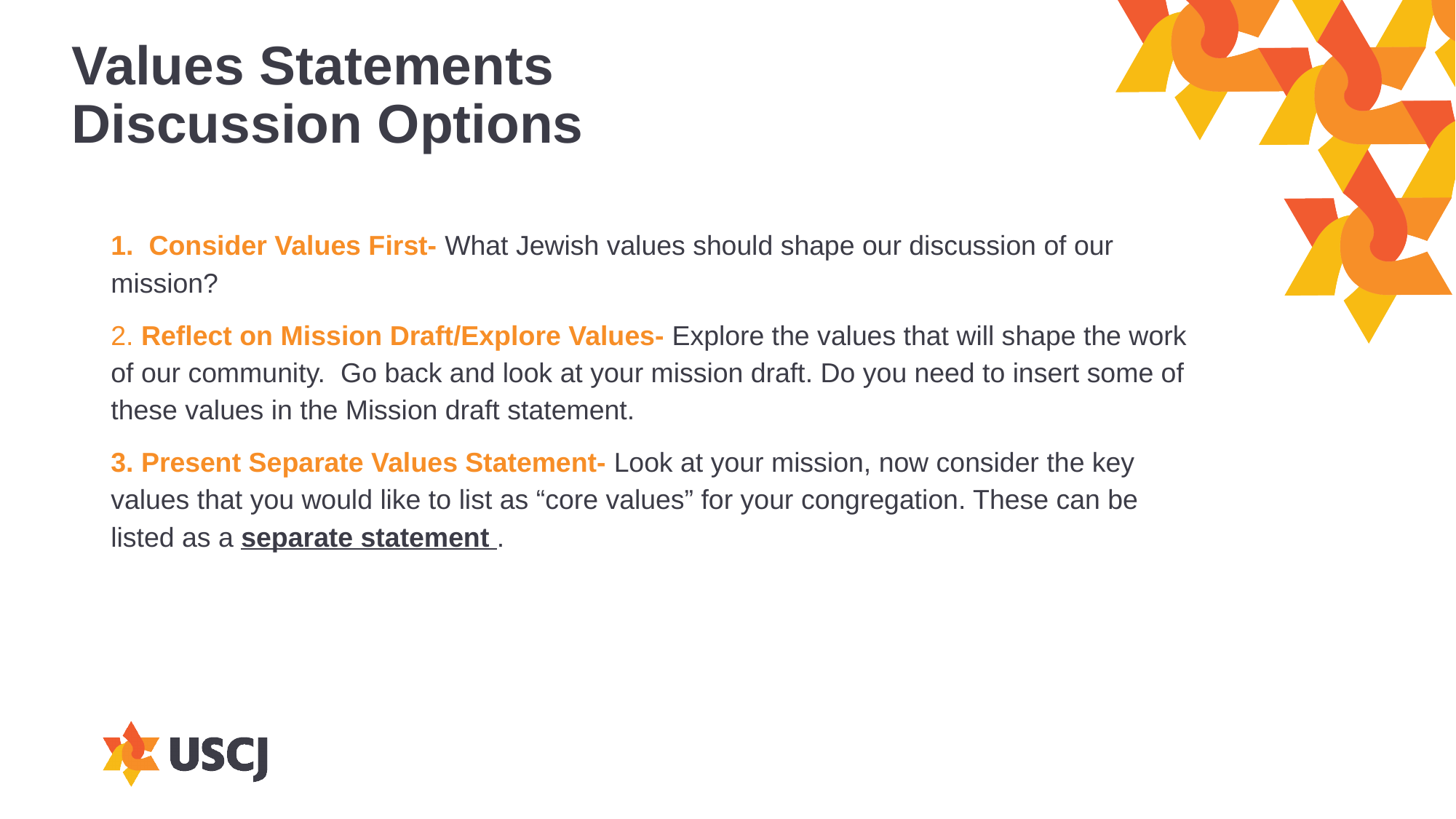

# Values Statements Discussion Options
1.  Consider Values First- What Jewish values should shape our discussion of our mission?
2. Reflect on Mission Draft/Explore Values- Explore the values that will shape the work of our community.  Go back and look at your mission draft. Do you need to insert some of these values in the Mission draft statement.
3. Present Separate Values Statement- Look at your mission, now consider the key  values that you would like to list as “core values” for your congregation. These can be listed as a separate statement .